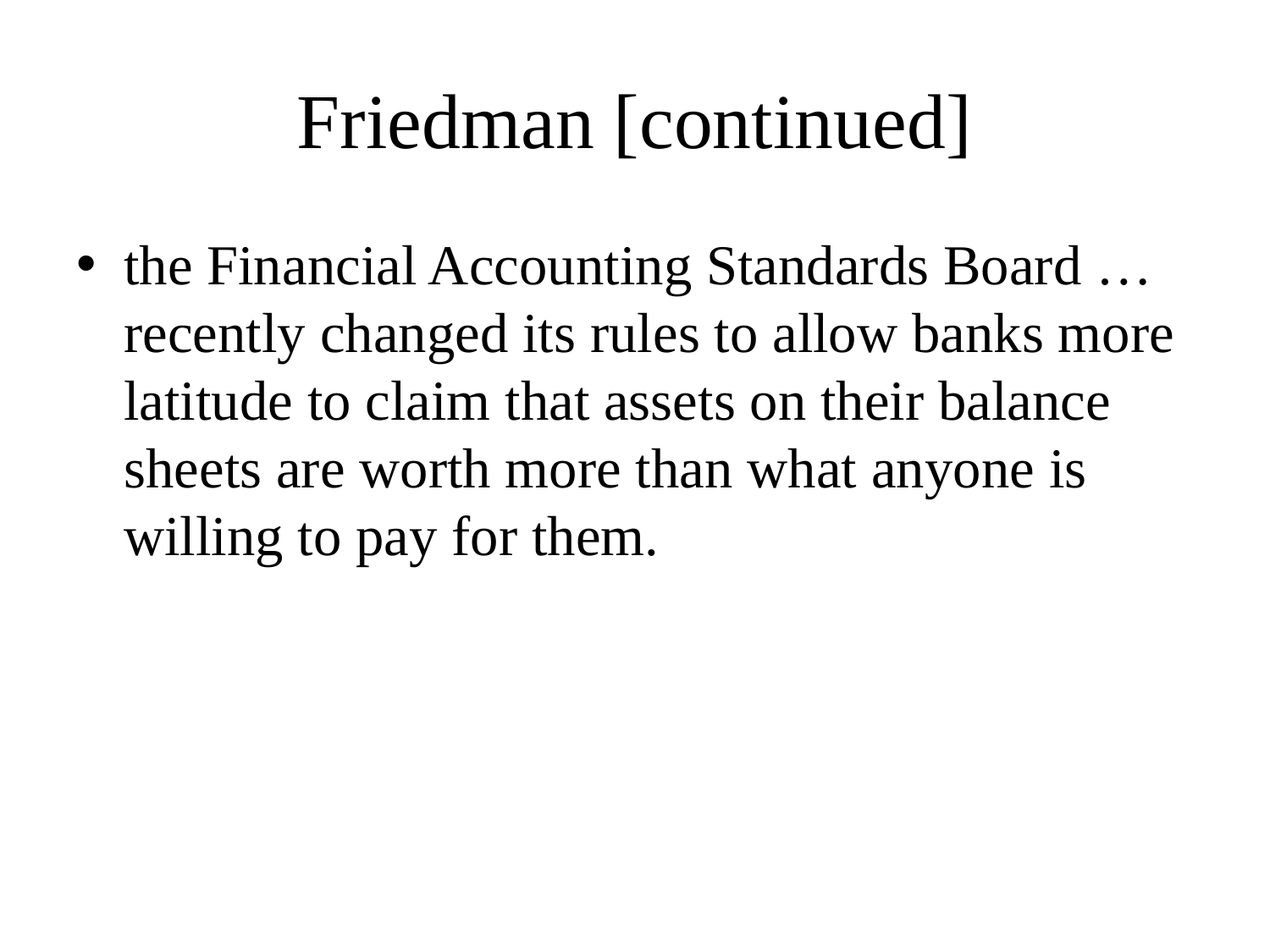

# Friedman [continued]
the Financial Accounting Standards Board … recently changed its rules to allow banks more latitude to claim that assets on their balance sheets are worth more than what anyone is willing to pay for them.